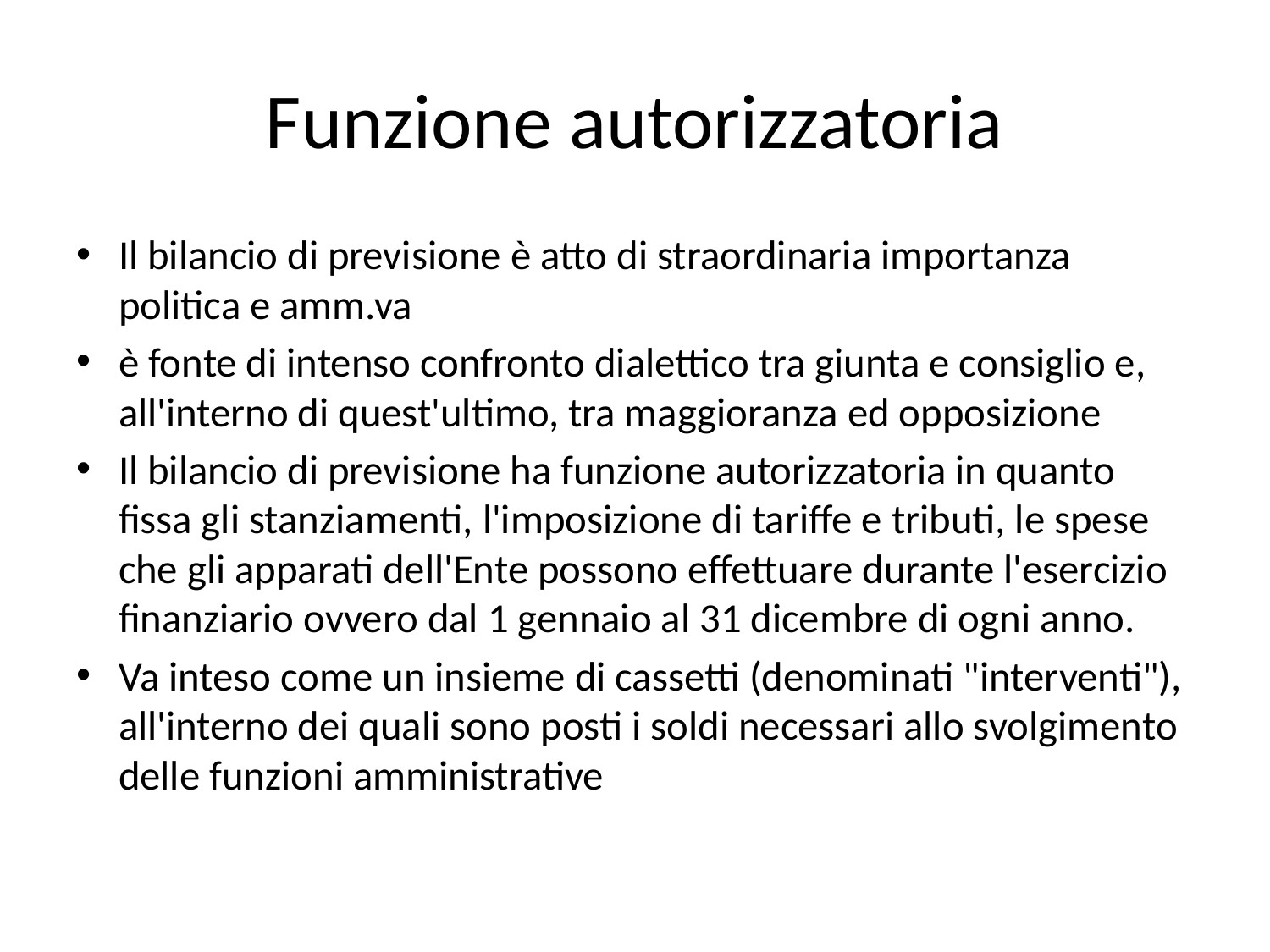

# Funzione autorizzatoria
Il bilancio di previsione è atto di straordinaria importanza politica e amm.va
è fonte di intenso confronto dialettico tra giunta e consiglio e, all'interno di quest'ultimo, tra maggioranza ed opposizione
Il bilancio di previsione ha funzione autorizzatoria in quanto fissa gli stanziamenti, l'imposizione di tariffe e tributi, le spese che gli apparati dell'Ente possono effettuare durante l'esercizio finanziario ovvero dal 1 gennaio al 31 dicembre di ogni anno.
Va inteso come un insieme di cassetti (denominati "interventi"), all'interno dei quali sono posti i soldi necessari allo svolgimento delle funzioni amministrative